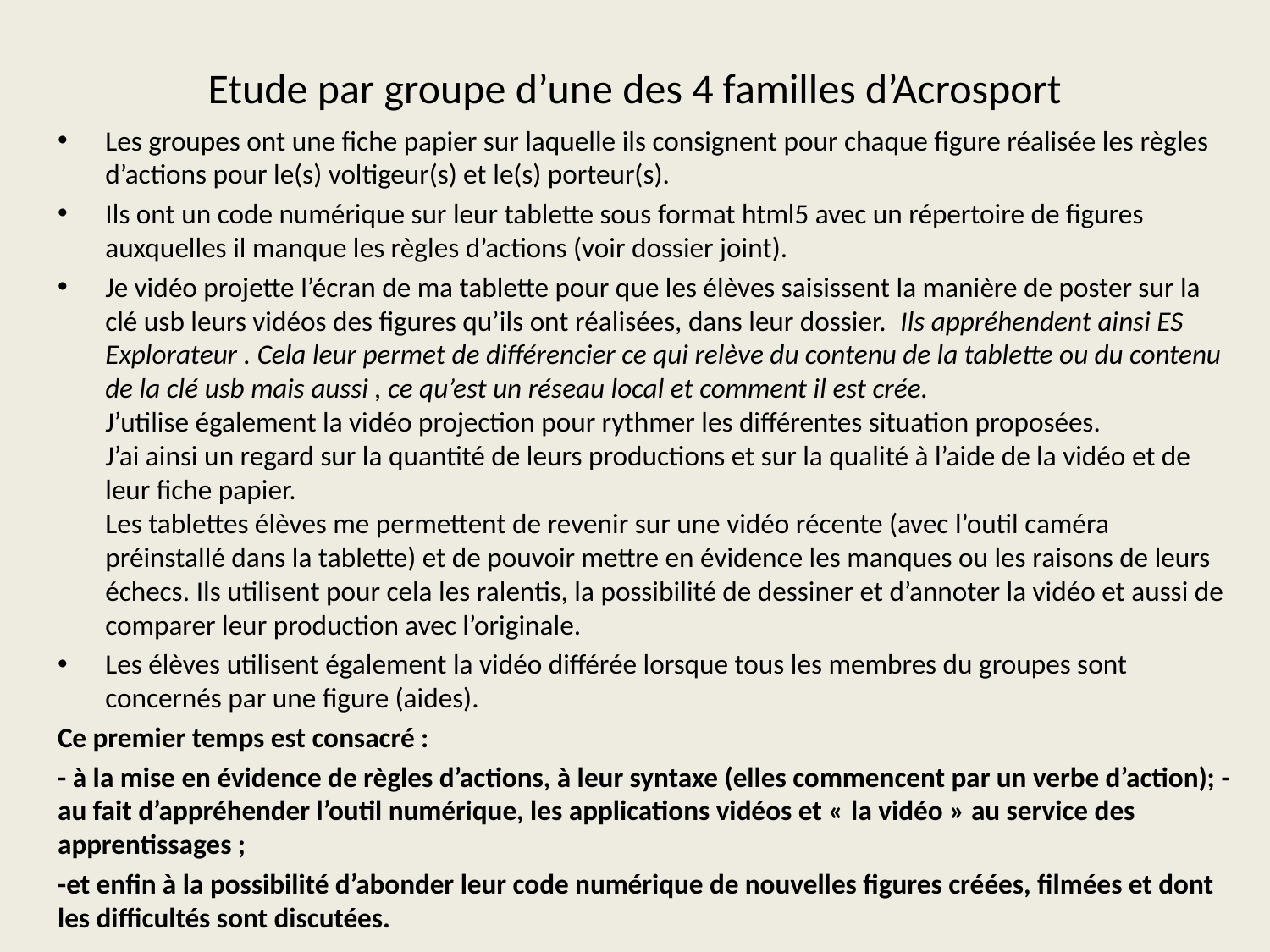

# Etude par groupe d’une des 4 familles d’Acrosport
Les groupes ont une fiche papier sur laquelle ils consignent pour chaque figure réalisée les règles d’actions pour le(s) voltigeur(s) et le(s) porteur(s).
Ils ont un code numérique sur leur tablette sous format html5 avec un répertoire de figures auxquelles il manque les règles d’actions (voir dossier joint).
Je vidéo projette l’écran de ma tablette pour que les élèves saisissent la manière de poster sur la clé usb leurs vidéos des figures qu’ils ont réalisées, dans leur dossier.  Ils appréhendent ainsi ES Explorateur . Cela leur permet de différencier ce qui relève du contenu de la tablette ou du contenu de la clé usb mais aussi , ce qu’est un réseau local et comment il est crée.
J’utilise également la vidéo projection pour rythmer les différentes situation proposées.
J’ai ainsi un regard sur la quantité de leurs productions et sur la qualité à l’aide de la vidéo et de leur fiche papier.
Les tablettes élèves me permettent de revenir sur une vidéo récente (avec l’outil caméra préinstallé dans la tablette) et de pouvoir mettre en évidence les manques ou les raisons de leurs échecs. Ils utilisent pour cela les ralentis, la possibilité de dessiner et d’annoter la vidéo et aussi de comparer leur production avec l’originale.
Les élèves utilisent également la vidéo différée lorsque tous les membres du groupes sont concernés par une figure (aides).
Ce premier temps est consacré :
- à la mise en évidence de règles d’actions, à leur syntaxe (elles commencent par un verbe d’action); - au fait d’appréhender l’outil numérique, les applications vidéos et « la vidéo » au service des apprentissages ;
-et enfin à la possibilité d’abonder leur code numérique de nouvelles figures créées, filmées et dont les difficultés sont discutées.